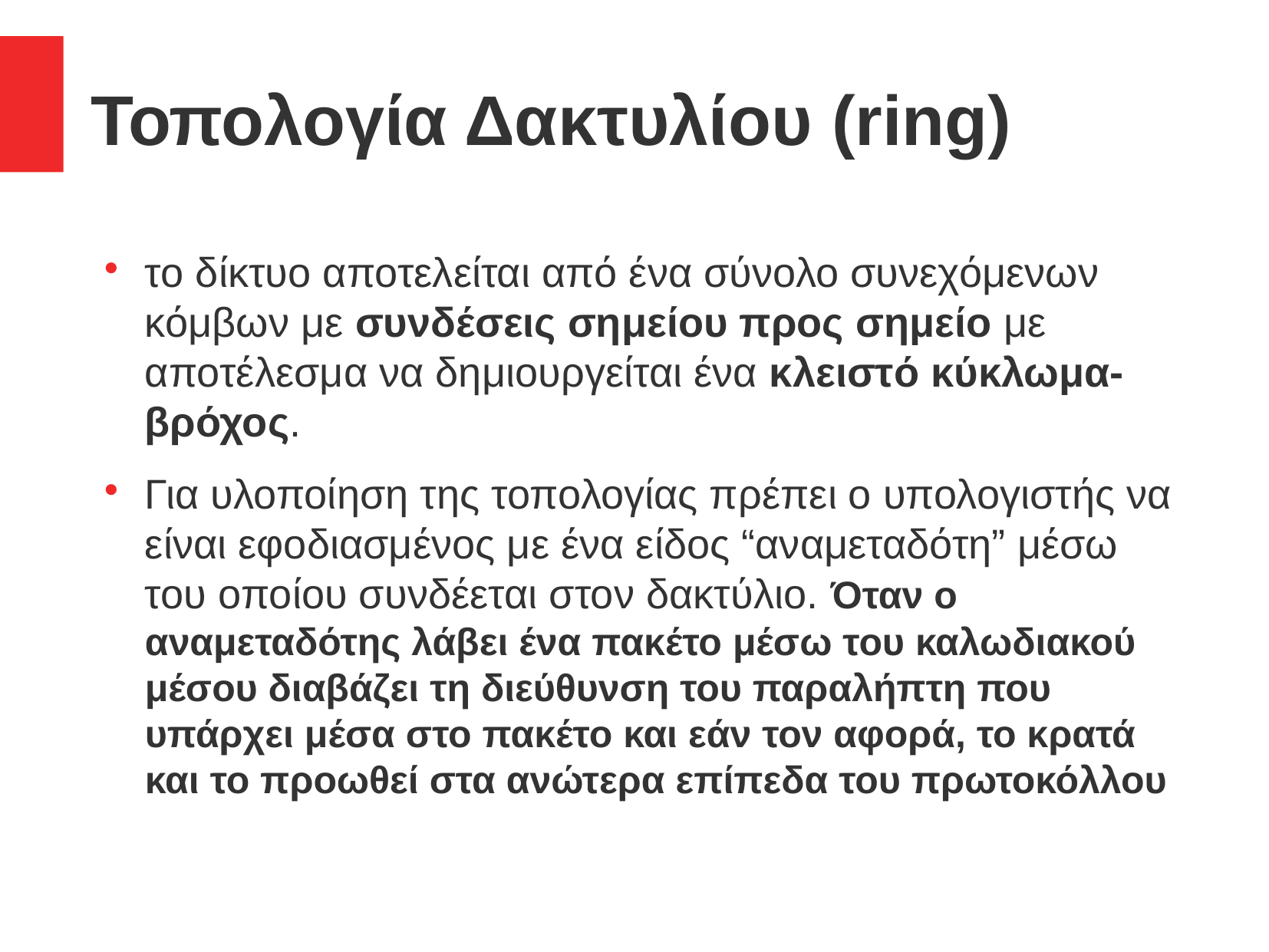

Τοπολογία Δακτυλίου (ring)
το δίκτυο αποτελείται από ένα σύνολο συνεχόμενων κόμβων με συνδέσεις σημείου προς σημείο με αποτέλεσμα να δημιουργείται ένα κλειστό κύκλωμα-βρόχος.
Για υλοποίηση της τοπολογίας πρέπει ο υπολογιστής να είναι εφοδιασμένος με ένα είδος “αναμεταδότη” μέσω του οποίου συνδέεται στον δακτύλιο. Όταν ο αναμεταδότης λάβει ένα πακέτο μέσω του καλωδιακού μέσου διαβάζει τη διεύθυνση του παραλήπτη που υπάρχει μέσα στο πακέτο και εάν τον αφορά, το κρατά και το προωθεί στα ανώτερα επίπεδα του πρωτοκόλλου